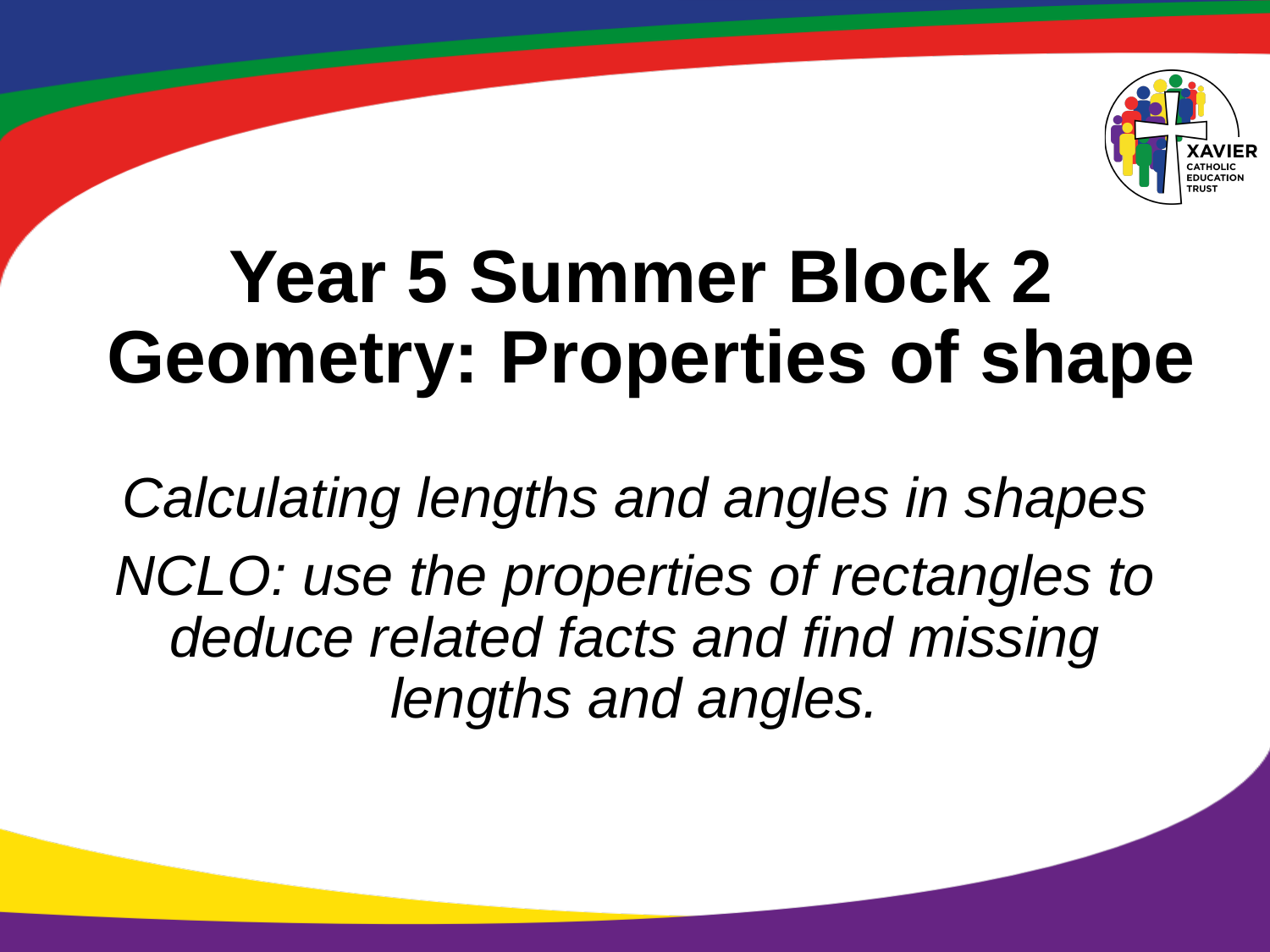

# Year 5 Summer Block 2 Geometry: Properties of shape
Calculating lengths and angles in shapes
NCLO: use the properties of rectangles to deduce related facts and find missing lengths and angles.